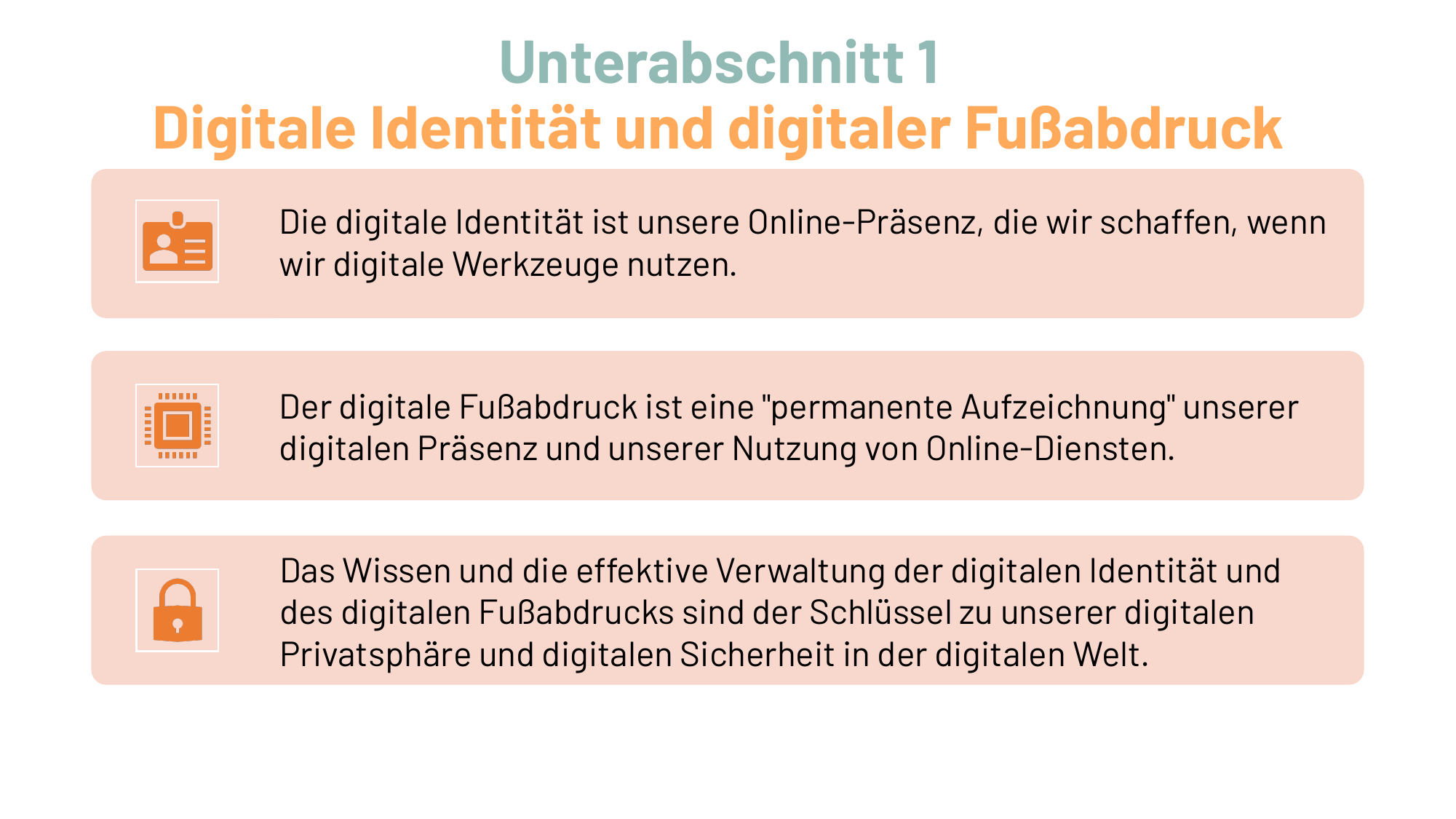

# Unterabschnitt 1 Digitale Identität und digitaler Fußabdruck
Die digitale Identität ist unsere Online-Präsenz, die wir schaffen, wenn wir digitale Werkzeuge nutzen.
Der digitale Fußabdruck ist eine "permanente Aufzeichnung" unserer digitalen Präsenz und unserer Nutzung von Online-Diensten.
Das Wissen und die effektive Verwaltung der digitalen Identität und des digitalen Fußabdrucks sind der Schlüssel zu unserer digitalen Privatsphäre und digitalen Sicherheit in der digitalen Welt.